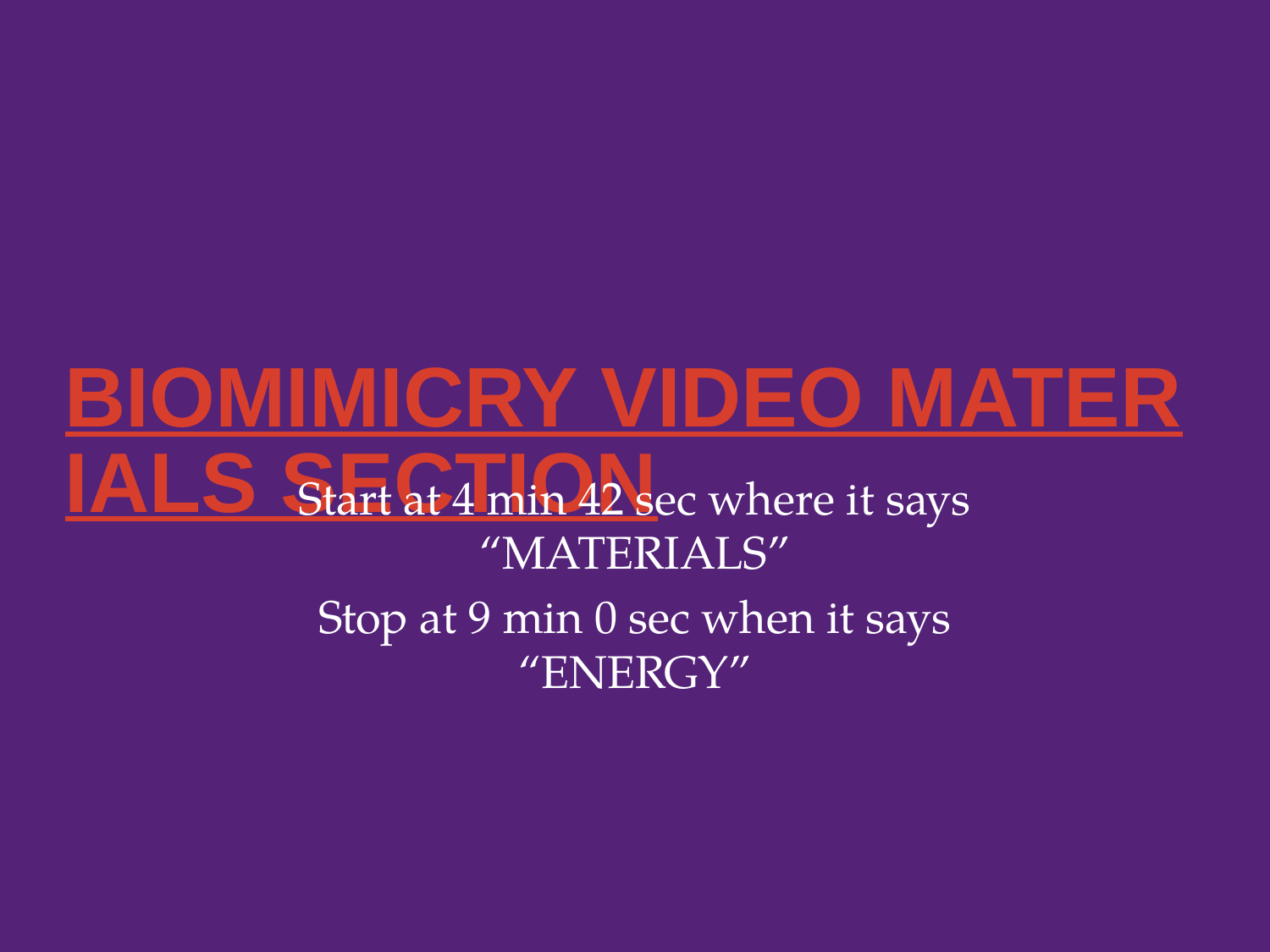

# Biomimicry Video Materials Section
Start at 4 min 42 sec where it says “MATERIALS”
Stop at 9 min 0 sec when it says “ENERGY”